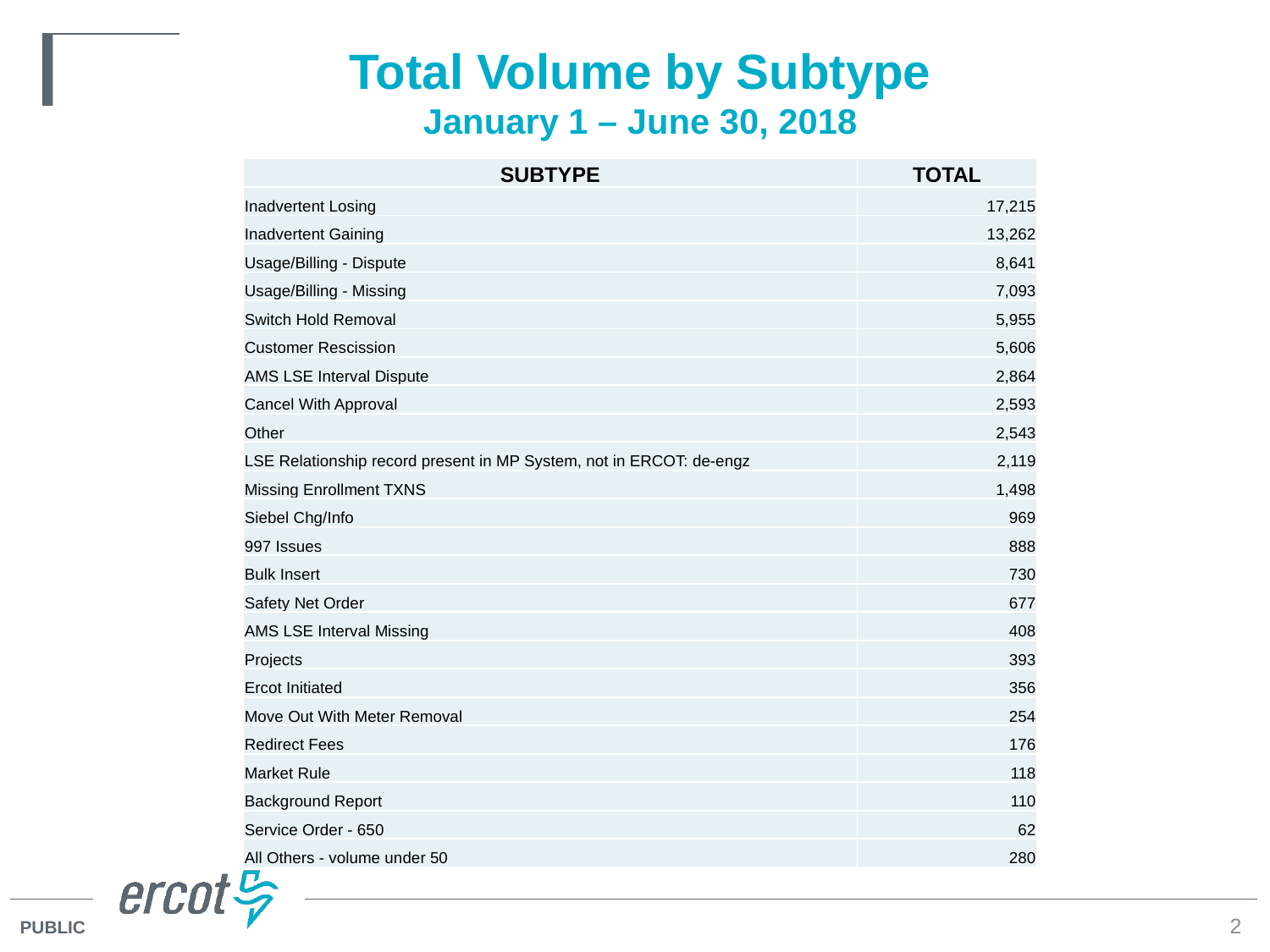

# Total Volume by Subtype January 1 – June 30, 2018
| SUBTYPE | TOTAL |
| --- | --- |
| Inadvertent Losing | 17,215 |
| Inadvertent Gaining | 13,262 |
| Usage/Billing - Dispute | 8,641 |
| Usage/Billing - Missing | 7,093 |
| Switch Hold Removal | 5,955 |
| Customer Rescission | 5,606 |
| AMS LSE Interval Dispute | 2,864 |
| Cancel With Approval | 2,593 |
| Other | 2,543 |
| LSE Relationship record present in MP System, not in ERCOT: de-engz | 2,119 |
| Missing Enrollment TXNS | 1,498 |
| Siebel Chg/Info | 969 |
| 997 Issues | 888 |
| Bulk Insert | 730 |
| Safety Net Order | 677 |
| AMS LSE Interval Missing | 408 |
| Projects | 393 |
| Ercot Initiated | 356 |
| Move Out With Meter Removal | 254 |
| Redirect Fees | 176 |
| Market Rule | 118 |
| Background Report | 110 |
| Service Order - 650 | 62 |
| All Others - volume under 50 | 280 |

2